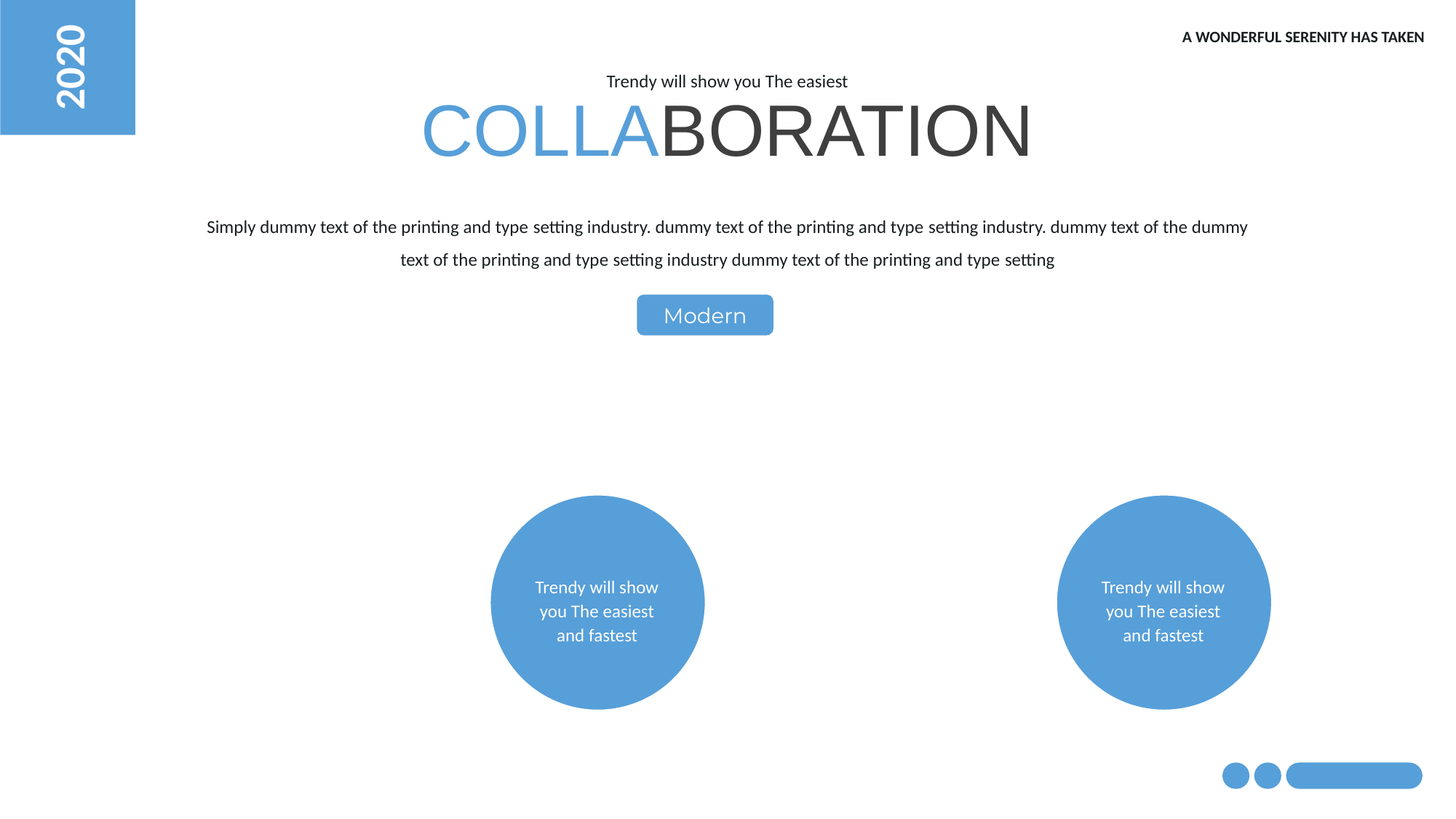

2020
A WONDERFUL SERENITY HAS TAKEN
Trendy will show you The easiest
COLLABORATION
Simply dummy text of the printing and type setting industry. dummy text of the printing and type setting industry. dummy text of the dummy text of the printing and type setting industry dummy text of the printing and type setting
Modern

Trendy will show you The easiest and fastest
Trendy will show you The easiest and fastest